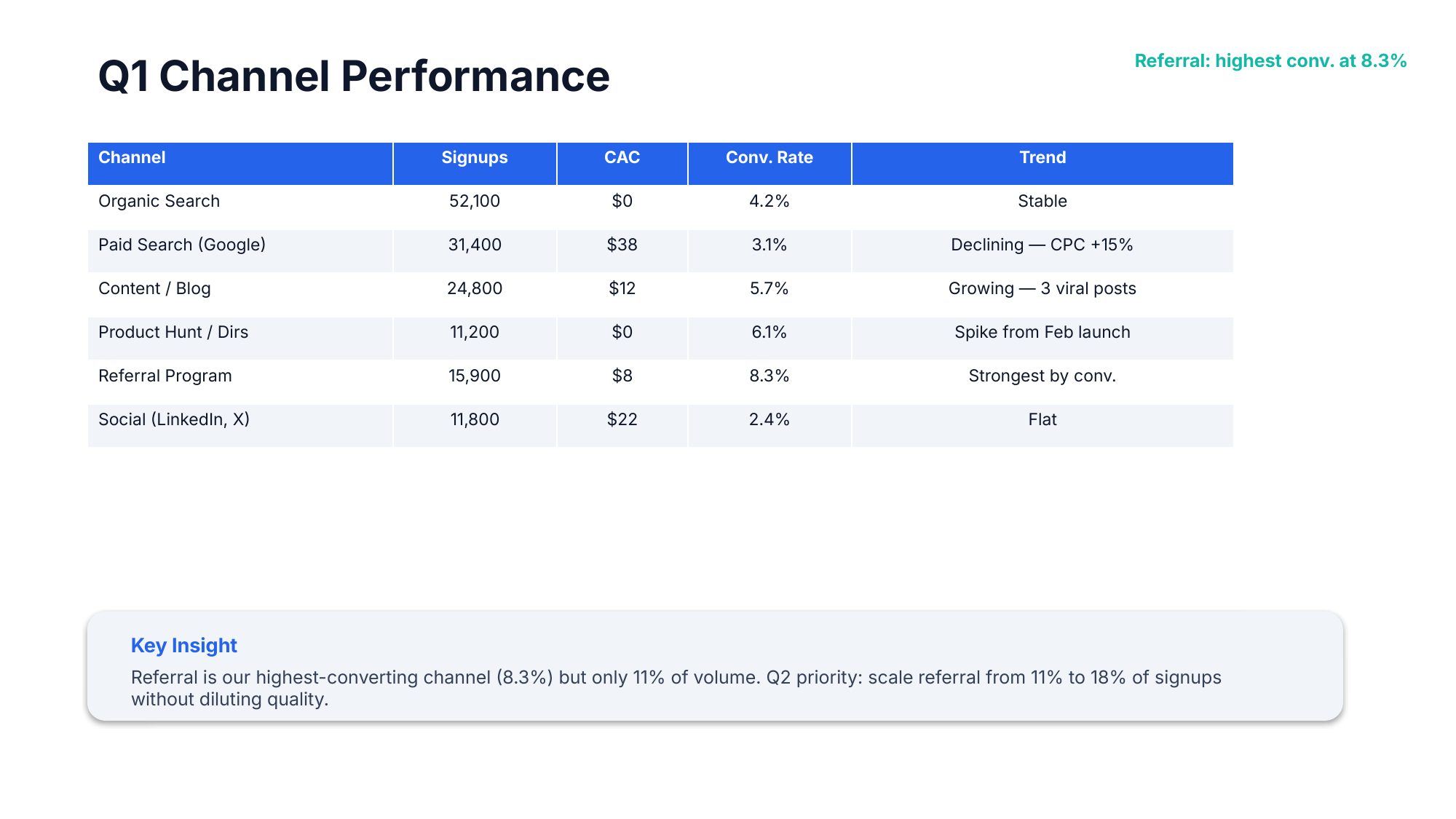

Q1 Channel Performance
Referral: highest conv. at 8.3%
| Channel | Signups | CAC | Conv. Rate | Trend |
| --- | --- | --- | --- | --- |
| Organic Search | 52,100 | $0 | 4.2% | Stable |
| Paid Search (Google) | 31,400 | $38 | 3.1% | Declining — CPC +15% |
| Content / Blog | 24,800 | $12 | 5.7% | Growing — 3 viral posts |
| Product Hunt / Dirs | 11,200 | $0 | 6.1% | Spike from Feb launch |
| Referral Program | 15,900 | $8 | 8.3% | Strongest by conv. |
| Social (LinkedIn, X) | 11,800 | $22 | 2.4% | Flat |

Key Insight
Referral is our highest-converting channel (8.3%) but only 11% of volume. Q2 priority: scale referral from 11% to 18% of signups without diluting quality.